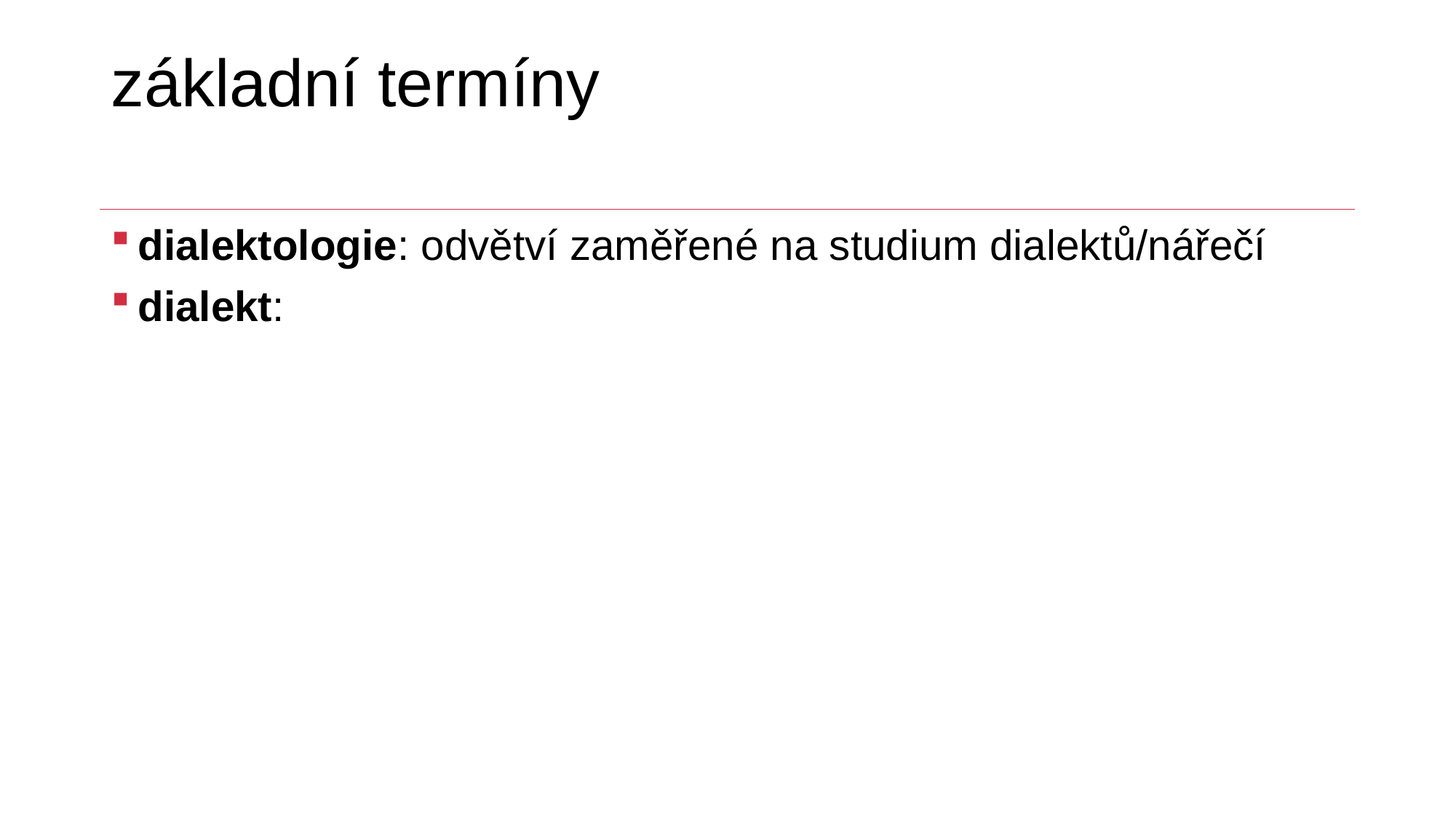

# základní termíny
dialektologie: odvětví zaměřené na studium dialektů/nářečí
dialekt: